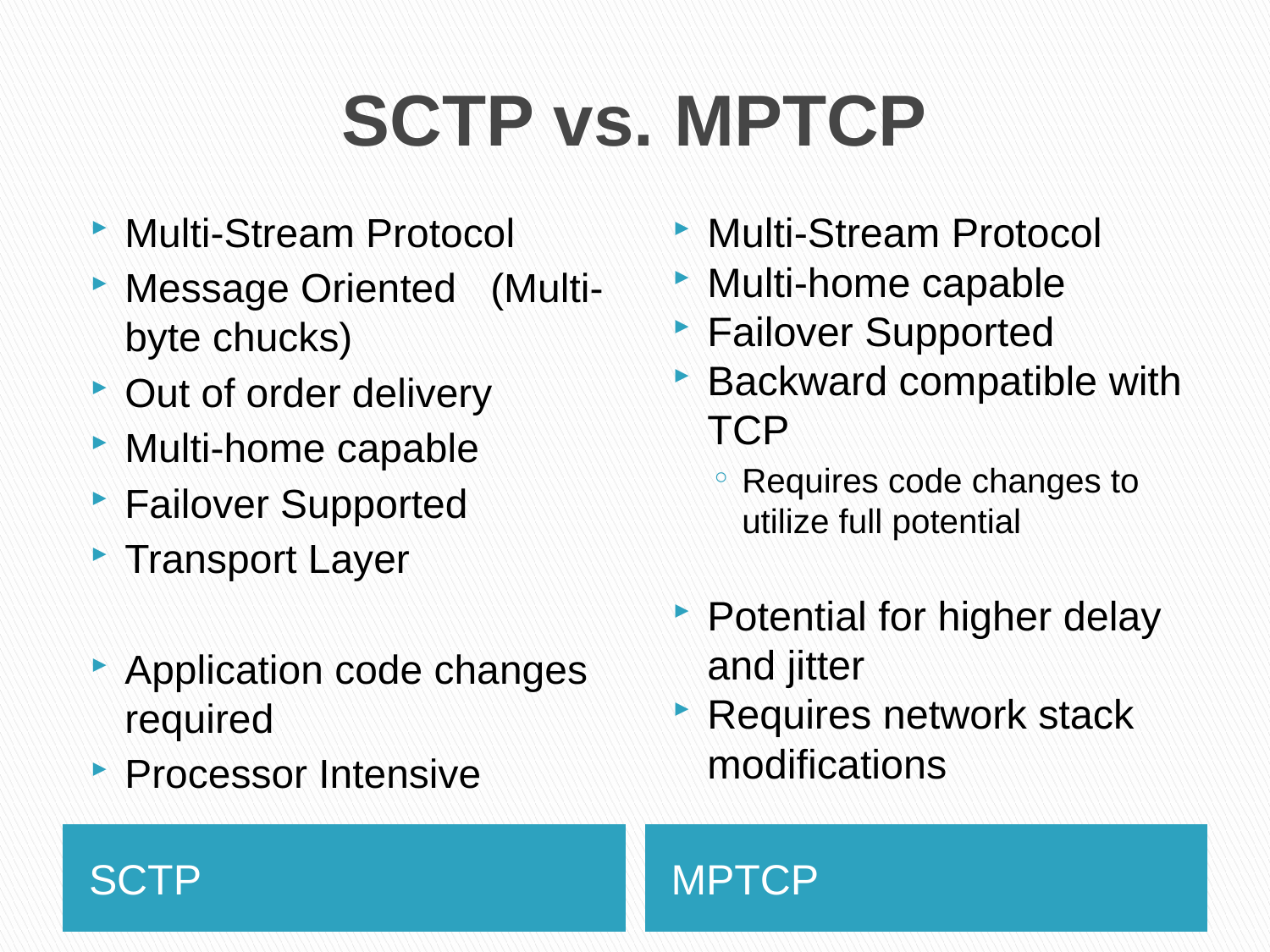

# SCTP vs. MPTCP
Multi-Stream Protocol
Message Oriented 	(Multi-byte chucks)
Out of order delivery
Multi-home capable
Failover Supported
Transport Layer

Application code changes required
Processor Intensive
Multi-Stream Protocol
Multi-home capable
Failover Supported
Backward compatible with TCP
Requires code changes to utilize full potential

Potential for higher delay and jitter
Requires network stack modifications
SCTP
MPTCP